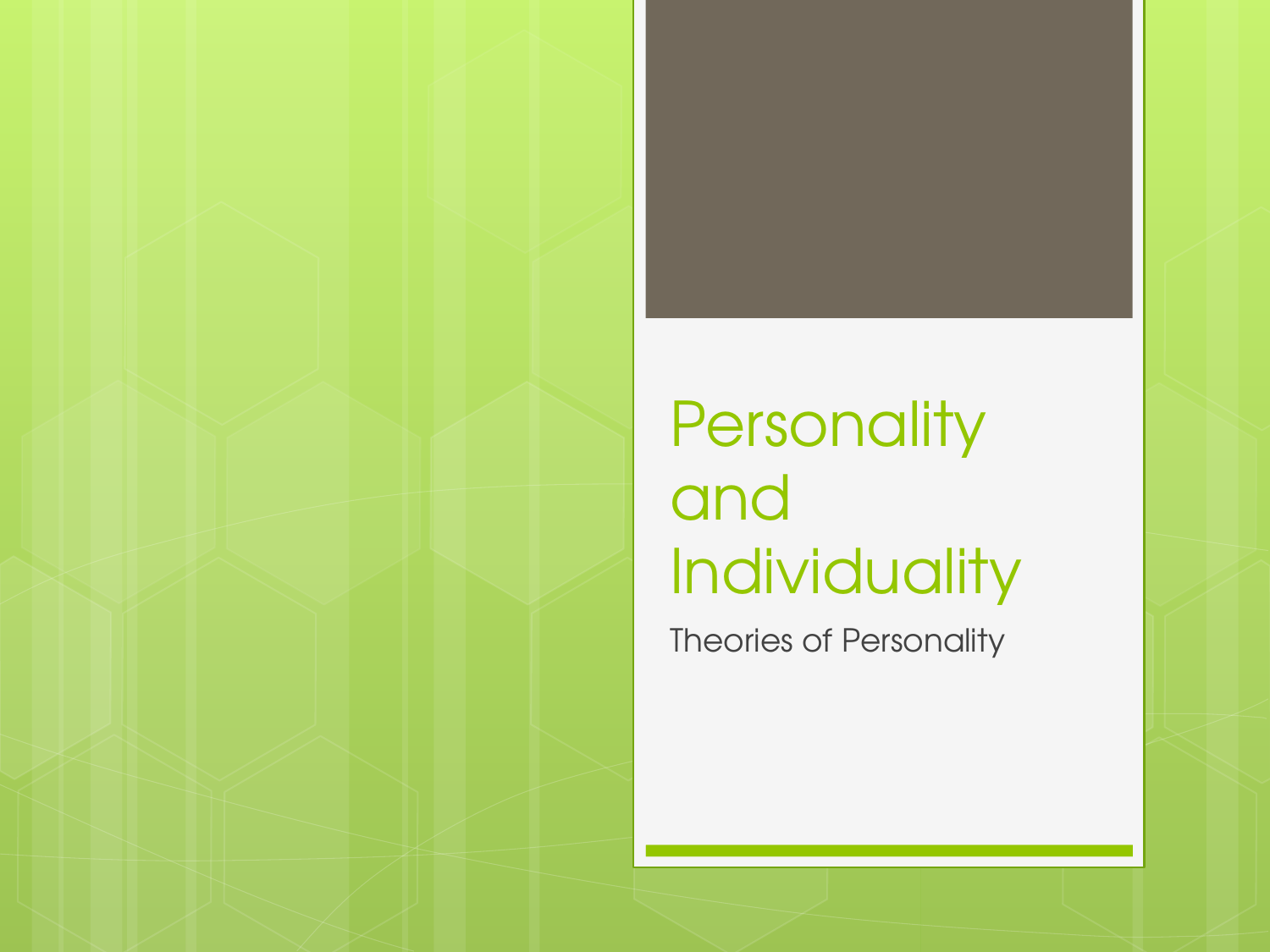

# Personality and Individuality
Theories of Personality